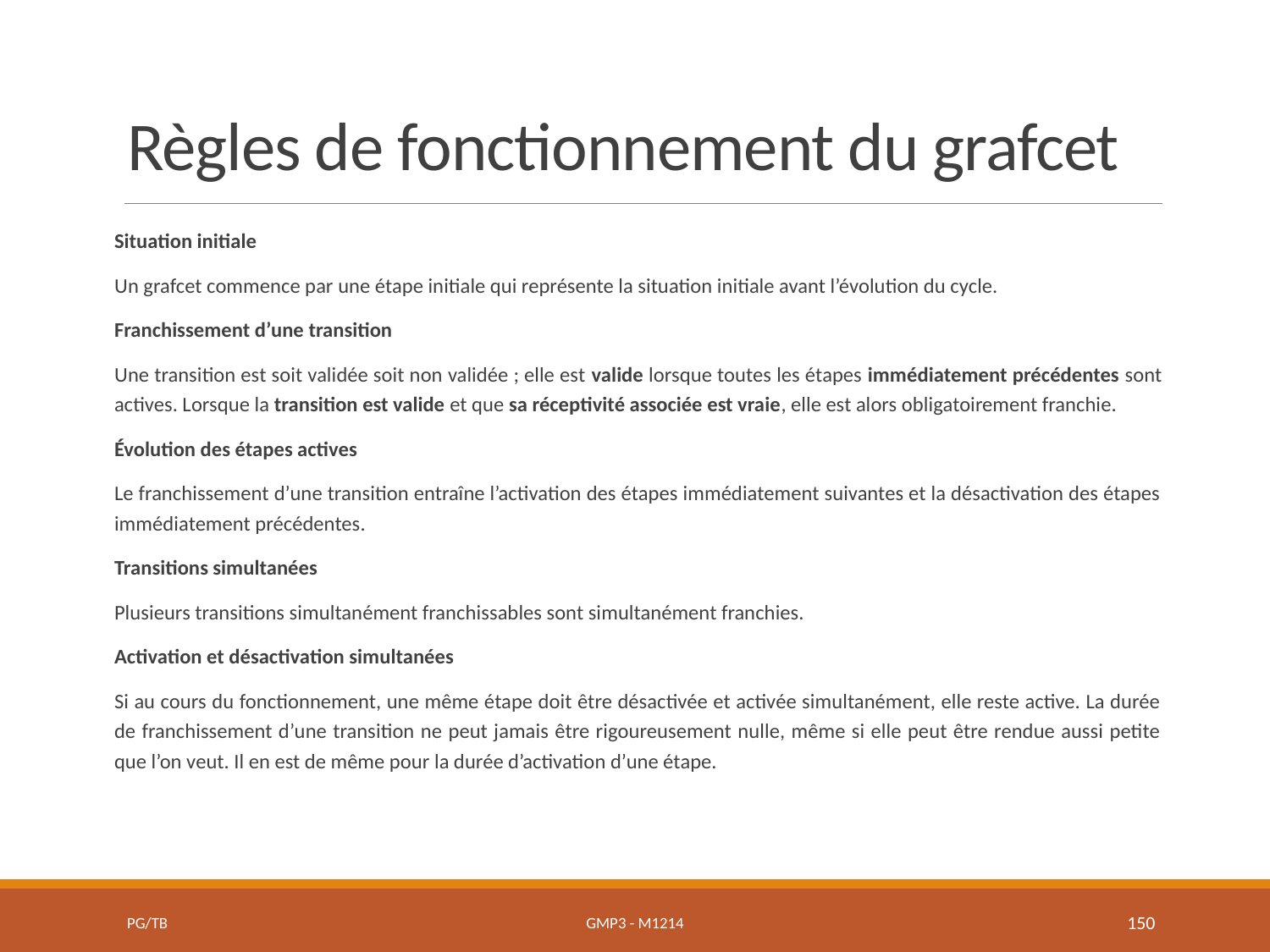

# Règles de fonctionnement du grafcet
Situation initiale
Un grafcet commence par une étape initiale qui représente la situation initiale avant l’évolution du cycle.
Franchissement d’une transition
Une transition est soit validée soit non validée ; elle est valide lorsque toutes les étapes immédiatement précédentes sont actives. Lorsque la transition est valide et que sa réceptivité associée est vraie, elle est alors obligatoirement franchie.
Évolution des étapes actives
Le franchissement d’une transition entraîne l’activation des étapes immédiatement suivantes et la désactivation des étapes immédiatement précédentes.
Transitions simultanées
Plusieurs transitions simultanément franchissables sont simultanément franchies.
Activation et désactivation simultanées
Si au cours du fonctionnement, une même étape doit être désactivée et activée simultanément, elle reste active. La durée de franchissement d’une transition ne peut jamais être rigoureusement nulle, même si elle peut être rendue aussi petite que l’on veut. Il en est de même pour la durée d’activation d’une étape.

PG/TB
GMP3 - M1214
150